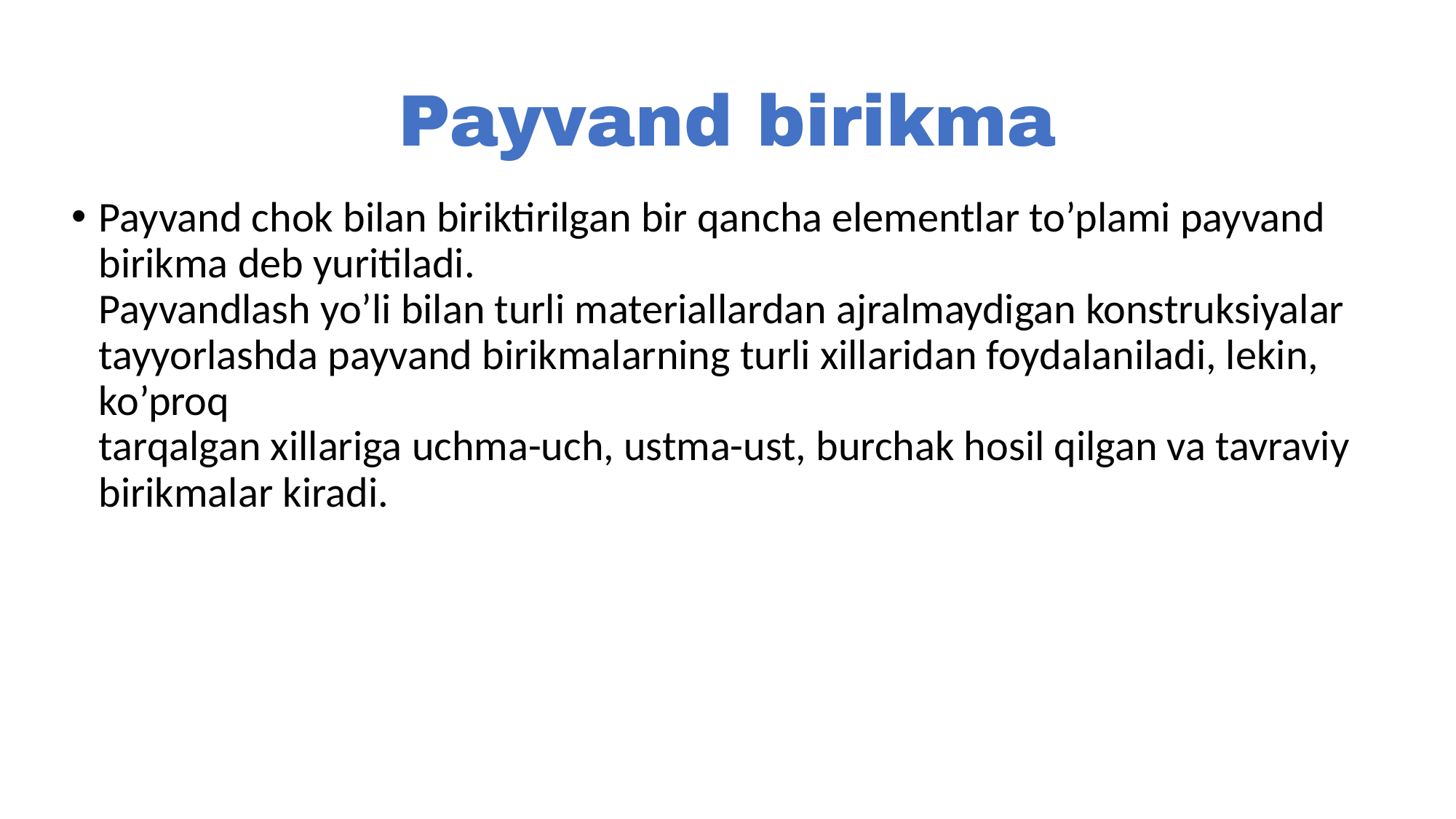

# Payvand birikma
Payvand chok bilan biriktirilgan bir qancha elementlar to’plami payvand
birikma deb yuritiladi.
Payvandlash yo’li bilan turli materiallardan ajralmaydigan konstruksiyalar
tayyorlashda payvand birikmalarning turli xillaridan foydalaniladi, lekin, ko’proq
tarqalgan xillariga uchma-uch, ustma-ust, burchak hosil qilgan va tavraviy
birikmalar kiradi.